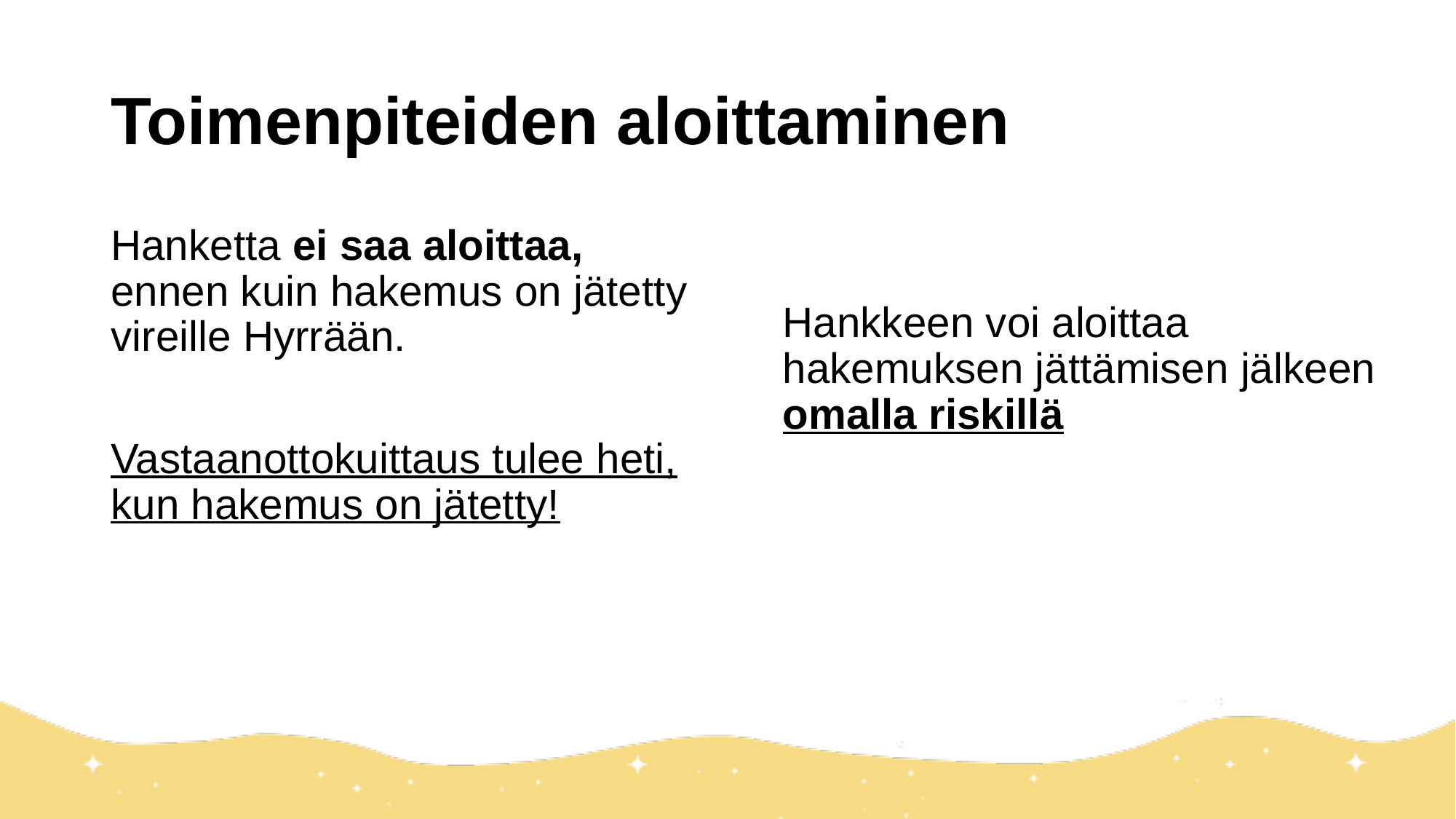

# Toimenpiteiden aloittaminen
Hanketta ei saa aloittaa, ennen kuin hakemus on jätetty vireille Hyrrään.

Vastaanottokuittaus tulee heti, kun hakemus on jätetty!

Hankkeen voi aloittaa hakemuksen jättämisen jälkeen omalla riskillä